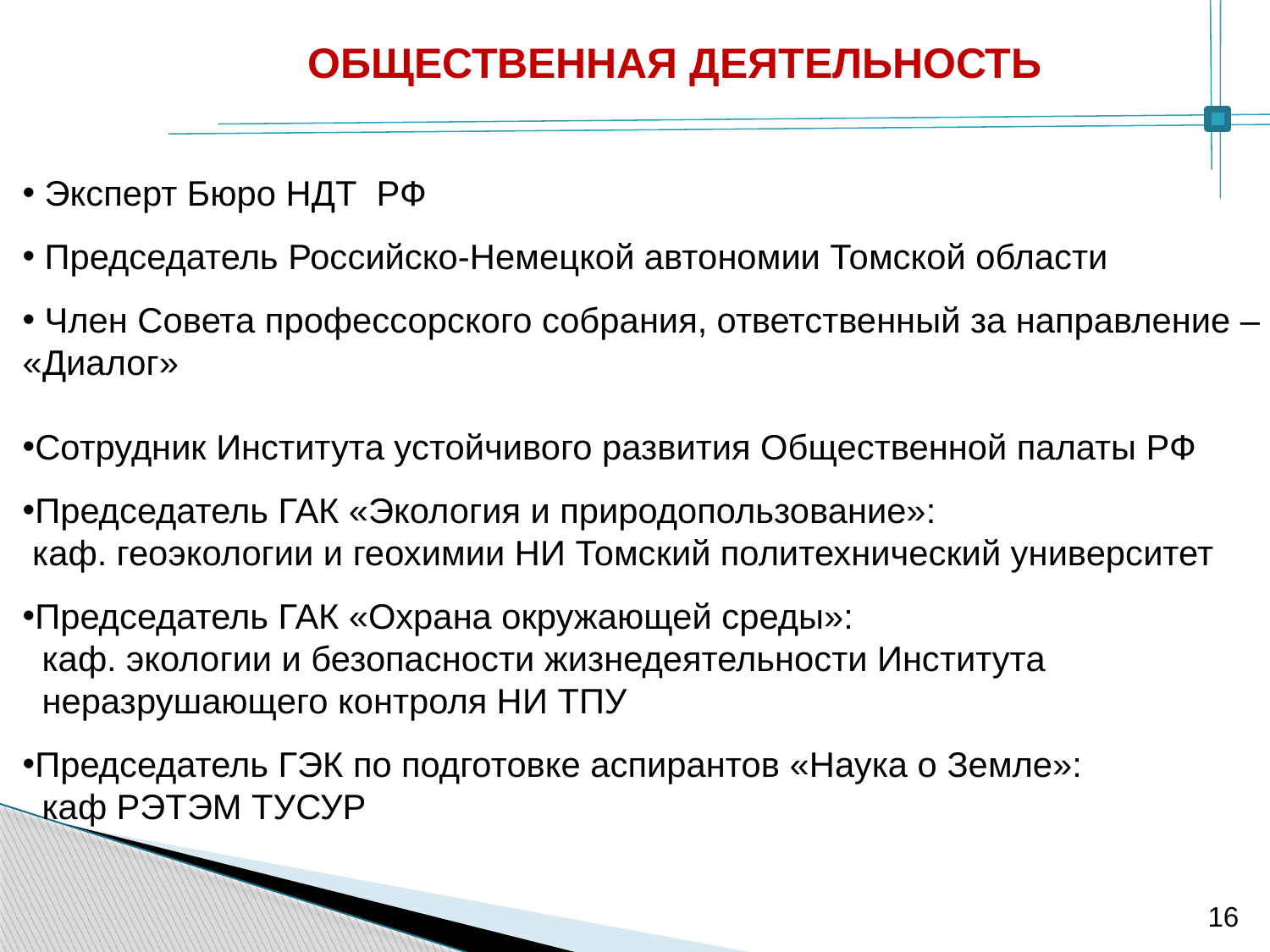

ОБЩЕСТВЕННАЯ ДЕЯТЕЛЬНОСТЬ

 Эксперт Бюро НДТ  РФ

 Председатель Российско-Немецкой автономии Томской области

 Член Совета профессорского собрания, ответственный за направление – «Диалог»

Сотрудник Института устойчивого развития Общественной палаты РФ

Председатель ГАК «Экология и природопользование»:
 каф. геоэкологии и геохимии НИ Томский политехнический университет

Председатель ГАК «Охрана окружающей среды»:
  каф. экологии и безопасности жизнедеятельности Института
  неразрушающего контроля НИ ТПУ

Председатель ГЭК по подготовке аспирантов «Наука о Земле»:
  каф РЭТЭМ ТУСУР
16